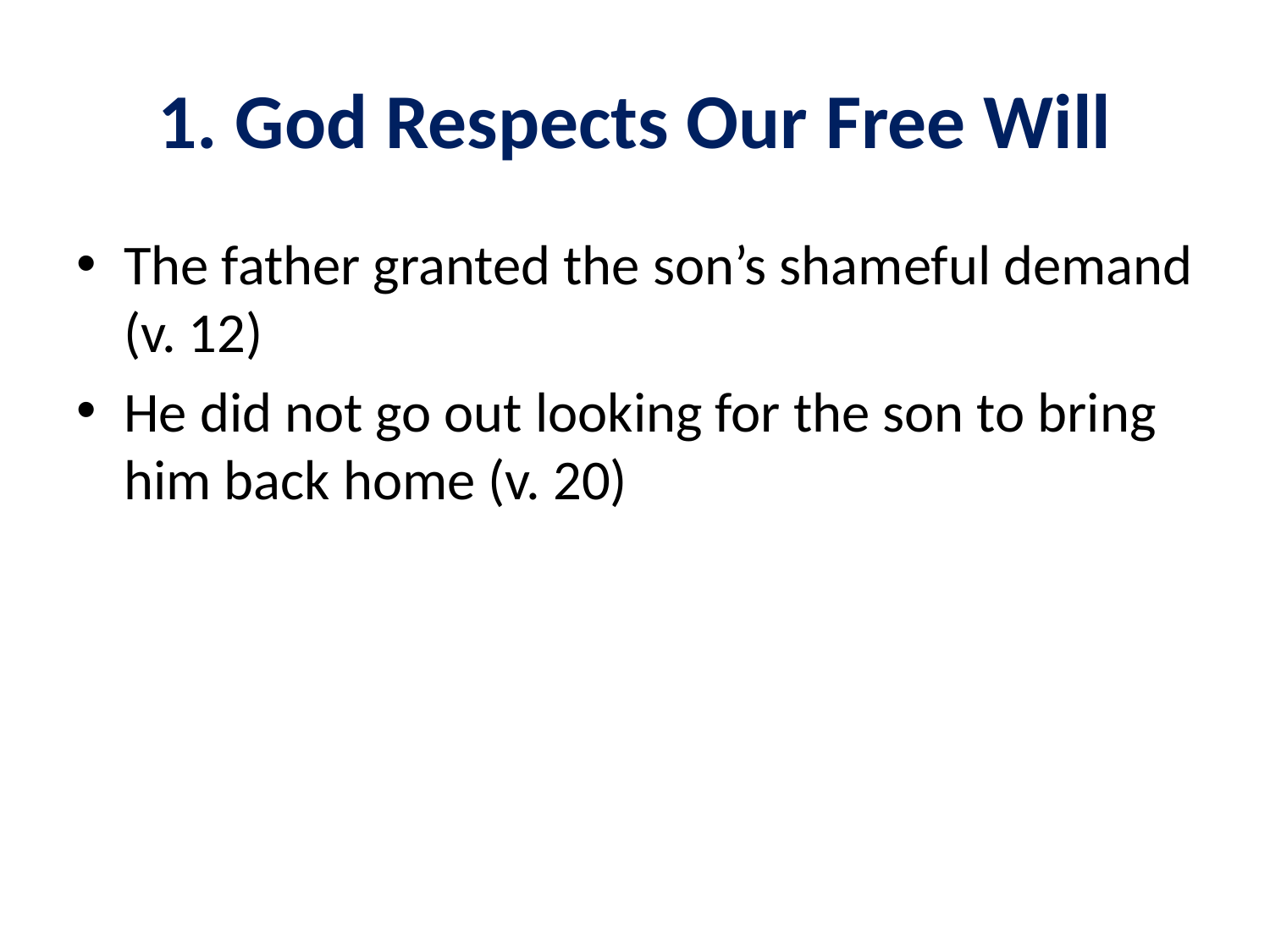

# 1. God Respects Our Free Will
The father granted the son’s shameful demand (v. 12)
He did not go out looking for the son to bring him back home (v. 20)